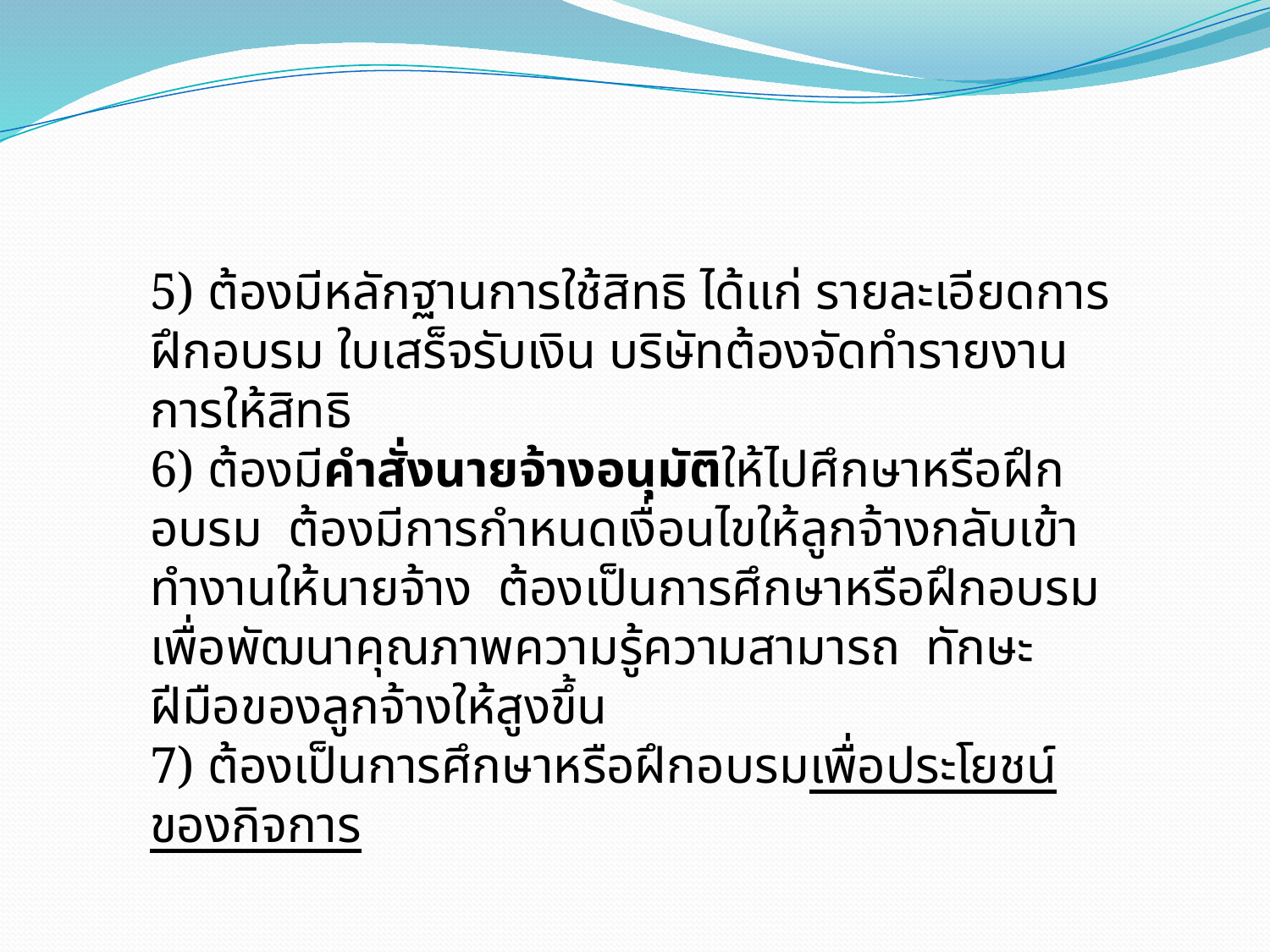

5) ต้องมีหลักฐานการใช้สิทธิ ได้แก่ รายละเอียดการฝึกอบรม ใบเสร็จรับเงิน บริษัทต้องจัดทำรายงานการให้สิทธิ
6) ต้องมีคำสั่งนายจ้างอนุมัติให้ไปศึกษาหรือฝึกอบรม  ต้องมีการกำหนดเงื่อนไขให้ลูกจ้างกลับเข้าทำงานให้นายจ้าง  ต้องเป็นการศึกษาหรือฝึกอบรมเพื่อพัฒนาคุณภาพความรู้ความสามารถ  ทักษะ ฝีมือของลูกจ้างให้สูงขึ้น
7) ต้องเป็นการศึกษาหรือฝึกอบรมเพื่อประโยชน์ของกิจการ